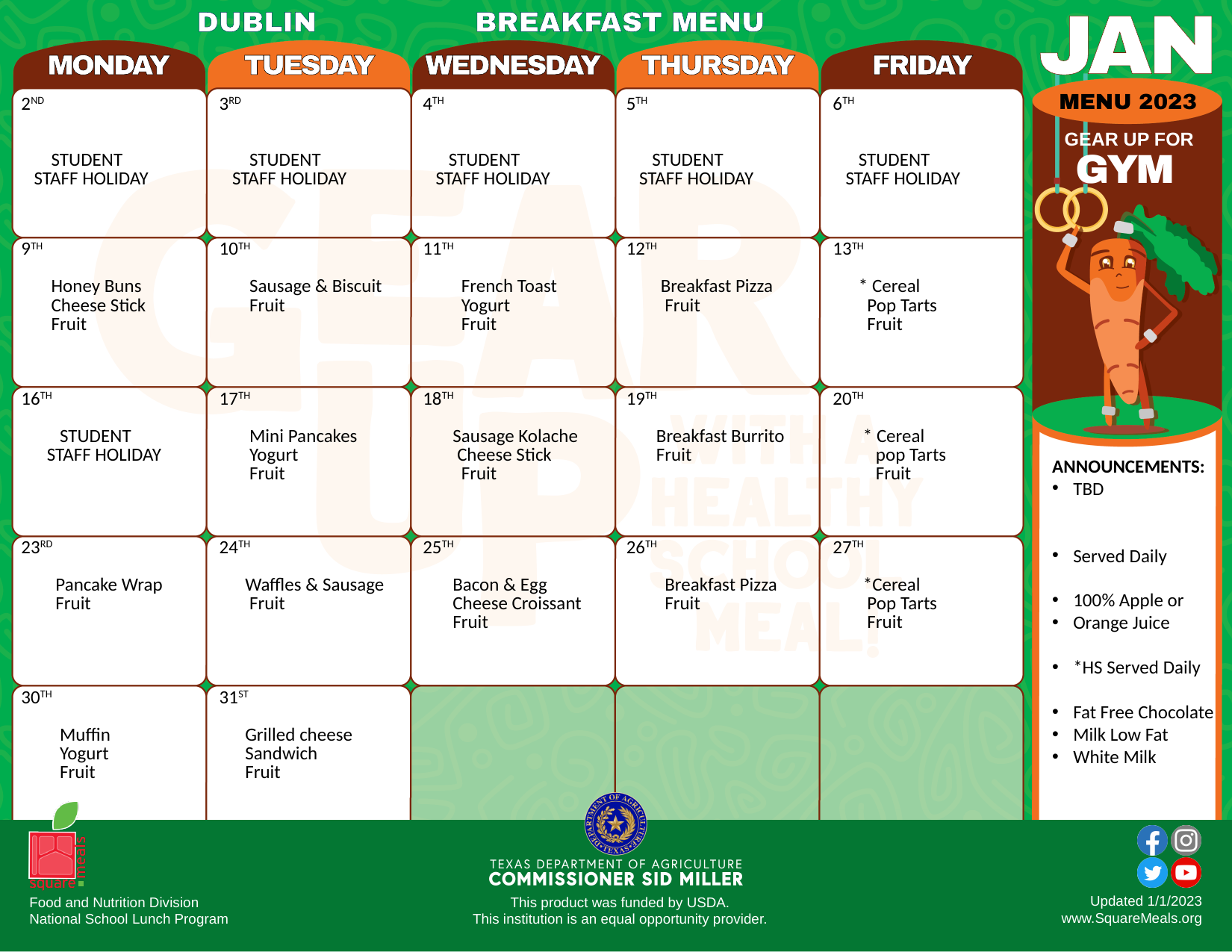

DUBLIN                 BREAKFAST MENU
| MONDAY | TUESDAY | WEDNESDAY | THURSDAY | FRIDAY |
| --- | --- | --- | --- | --- |
| 2ND STUDENT STAFF HOLIDAY | 3RD STUDENT STAFF HOLIDAY | 4TH STUDENT STAFF HOLIDAY | 5TH STUDENT STAFF HOLIDAY | 6TH STUDENT STAFF HOLIDAY |
| 9TH Honey Buns Cheese Stick Fruit | 10TH Sausage & Biscuit Fruit | 11TH French Toast Yogurt Fruit | 12TH Breakfast Pizza Fruit | 13TH \* Cereal Pop Tarts Fruit |
| 16TH STUDENT STAFF HOLIDAY | 17TH Mini Pancakes Yogurt Fruit | 18TH Sausage Kolache Cheese Stick Fruit | 19TH Breakfast Burrito Fruit | 20TH \* Cereal pop Tarts Fruit |
| 23RD Pancake Wrap Fruit | 24TH Waffles & Sausage Fruit | 25TH Bacon & Egg Cheese Croissant Fruit | 26TH Breakfast Pizza Fruit | 27TH \*Cereal Pop Tarts Fruit |
| 30TH Muffin Yogurt Fruit | 31ST Grilled cheese Sandwich Fruit |  |  |  |
JAN
MENU 2023
GEAR UP FOR
GYM
ANNOUNCEMENTS:
TBD

Served Daily

100% Apple or
Orange Juice

*HS Served Daily

Fat Free Chocolate
Milk Low Fat
White Milk
Updated 1/1/2023
www.SquareMeals.org